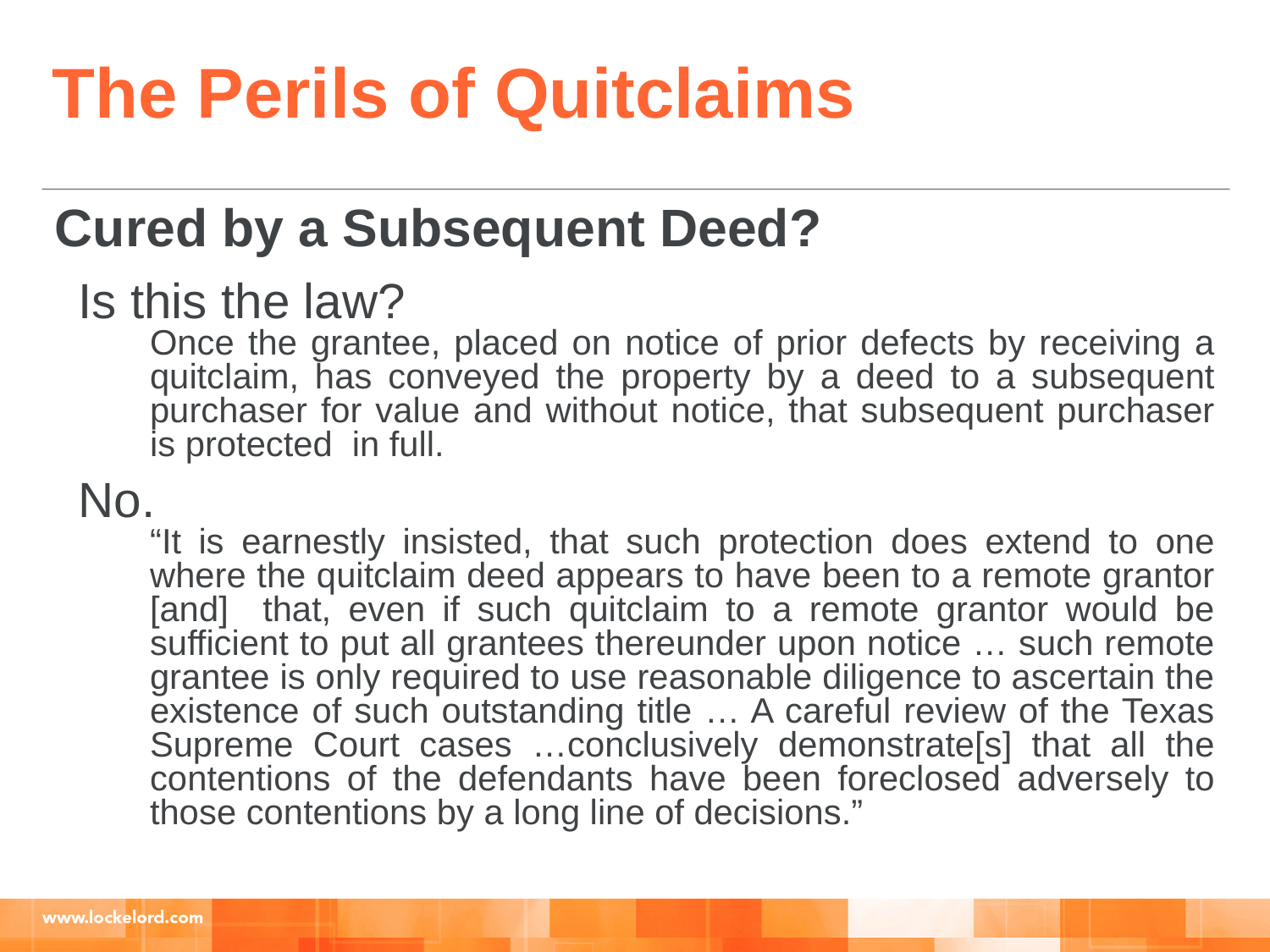

The Perils of Quitclaims
Cured by a Subsequent Deed?

Is this the law?
Once the grantee, placed on notice of prior defects by receiving a quitclaim, has conveyed the property by a deed to a subsequent purchaser for value and without notice, that subsequent purchaser is protected  in full.

No.
“It is earnestly insisted, that such protection does extend to one where the quitclaim deed appears to have been to a remote grantor [and]  that, even if such quitclaim to a remote grantor would be sufficient to put all grantees thereunder upon notice … such remote grantee is only required to use reasonable diligence to ascertain the existence of such outstanding title … A careful review of the Texas Supreme Court cases …conclusively demonstrate[s] that all the contentions of the defendants have been foreclosed adversely to those contentions by a long line of decisions.”